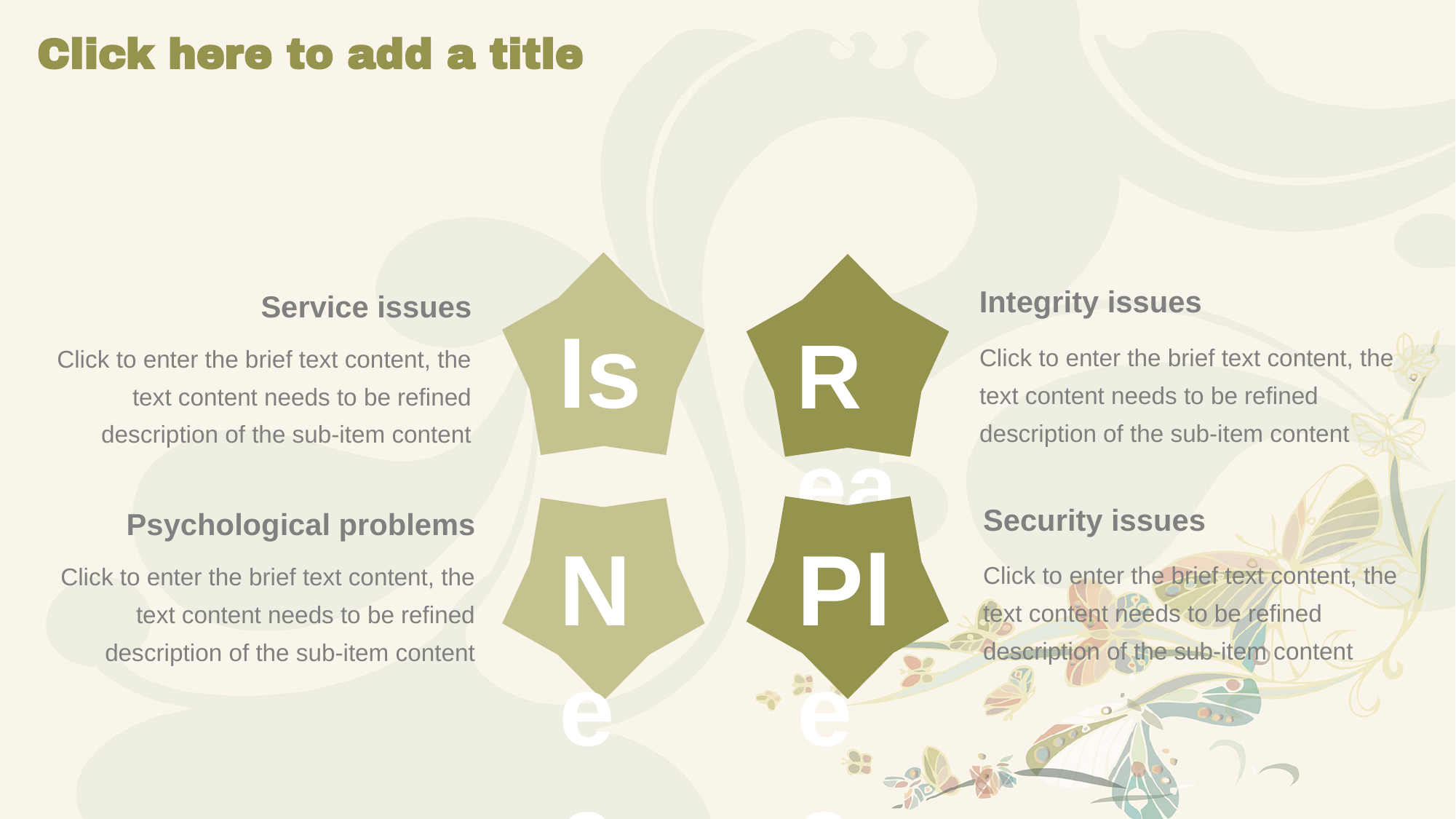

# Click here to add a title

Is

Real
Integrity issues
Service issues
Click to enter the brief text content, the text content needs to be refined description of the sub-item content
Click to enter the brief text content, the text content needs to be refined description of the sub-item content

Security issues

Please

Need
Psychological problems
Click to enter the brief text content, the text content needs to be refined description of the sub-item content
Click to enter the brief text content, the text content needs to be refined description of the sub-item content